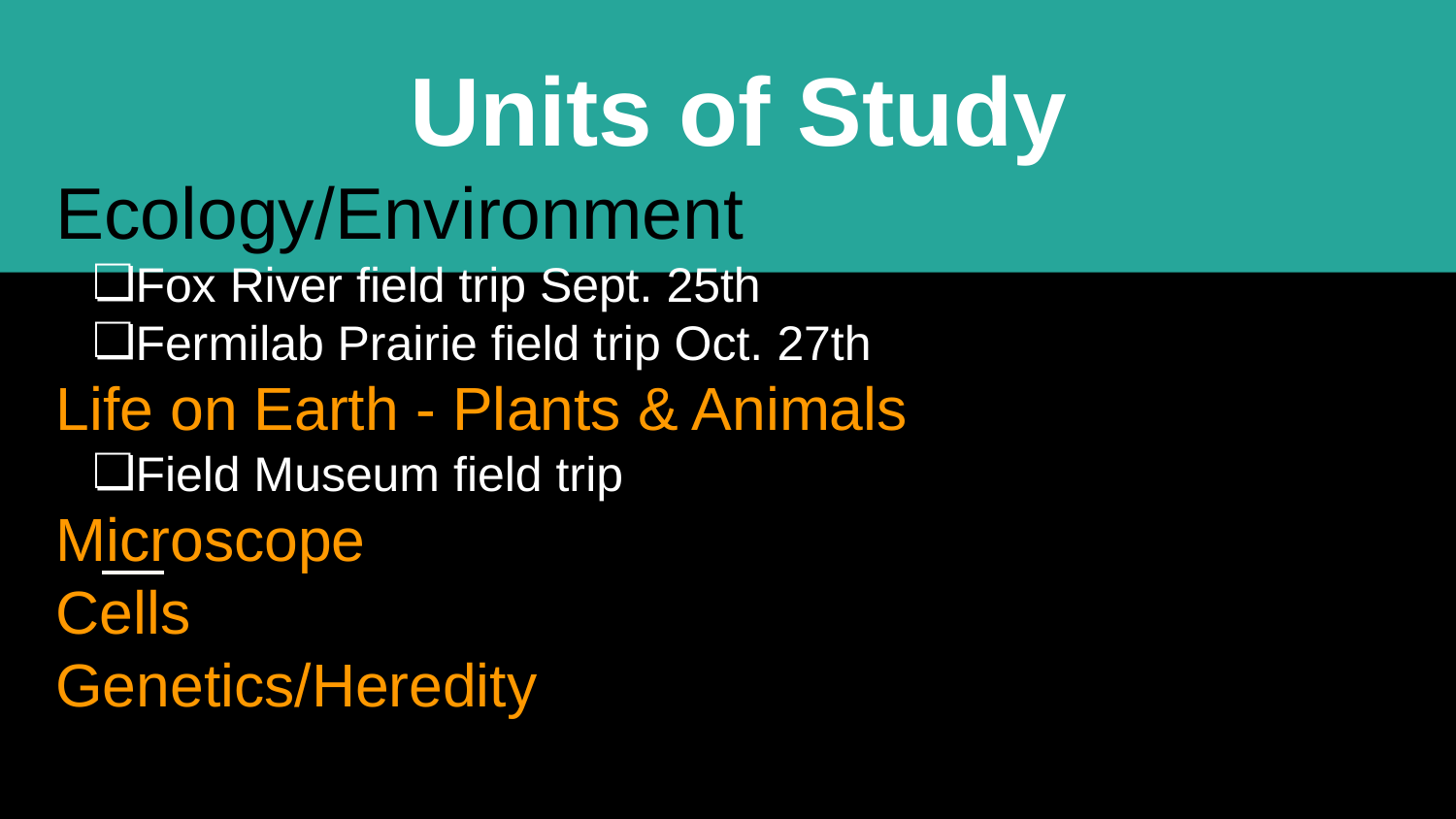

# Units of Study
Ecology/Environment
Fox River field trip Sept. 25th
Fermilab Prairie field trip Oct. 27th
Life on Earth - Plants & Animals
Field Museum field trip
Microscope
Cells
Genetics/Heredity